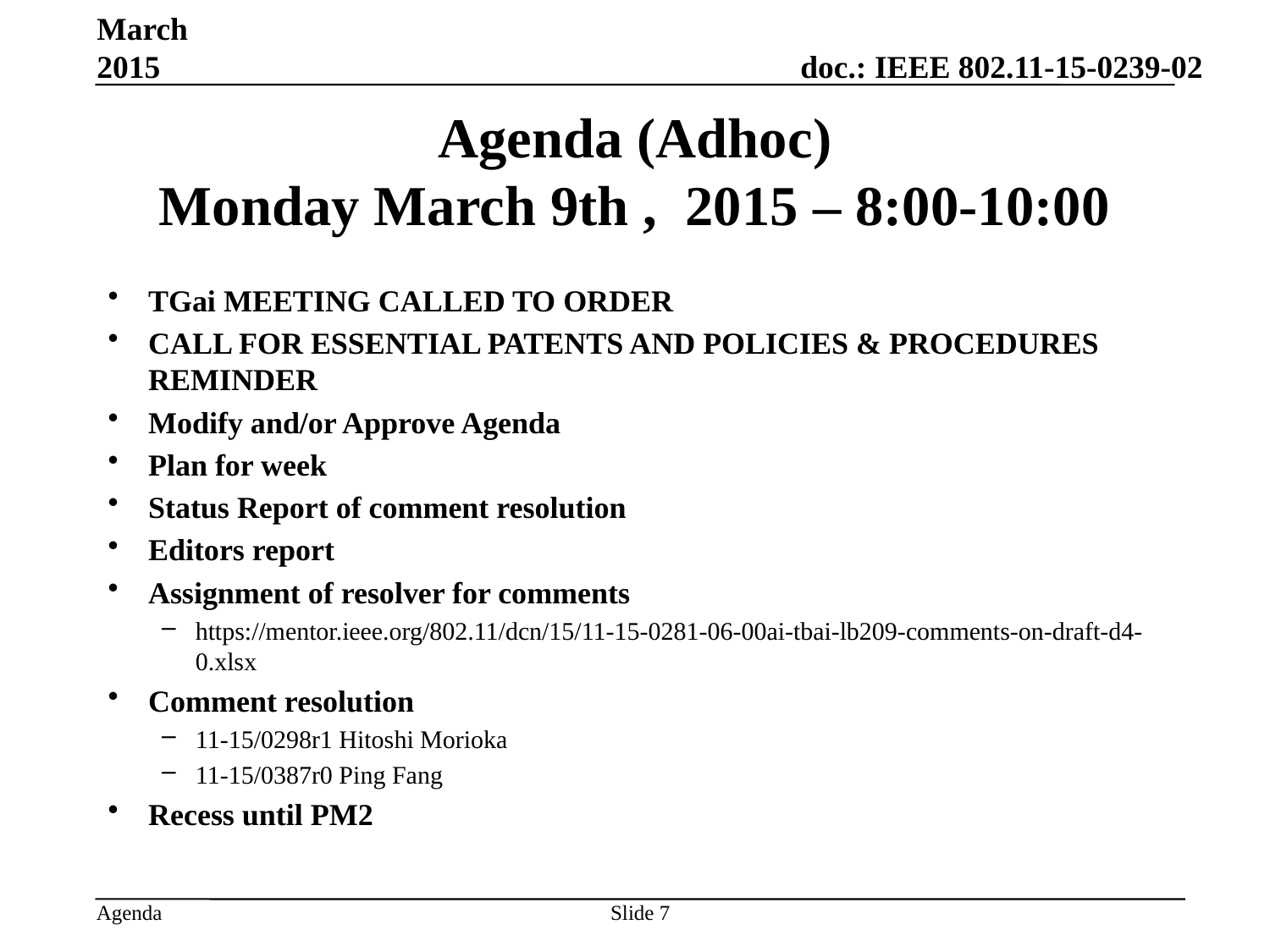

March 2015
# Agenda (Adhoc) Monday March 9th ,  2015 – 8:00-10:00
TGai MEETING CALLED TO ORDER
CALL FOR ESSENTIAL PATENTS AND POLICIES & PROCEDURES REMINDER
Modify and/or Approve Agenda
Plan for week
Status Report of comment resolution
Editors report
Assignment of resolver for comments
https://mentor.ieee.org/802.11/dcn/15/11-15-0281-06-00ai-tbai-lb209-comments-on-draft-d4-0.xlsx
Comment resolution
11-15/0298r1 Hitoshi Morioka
11-15/0387r0 Ping Fang
Recess until PM2

Slide 7